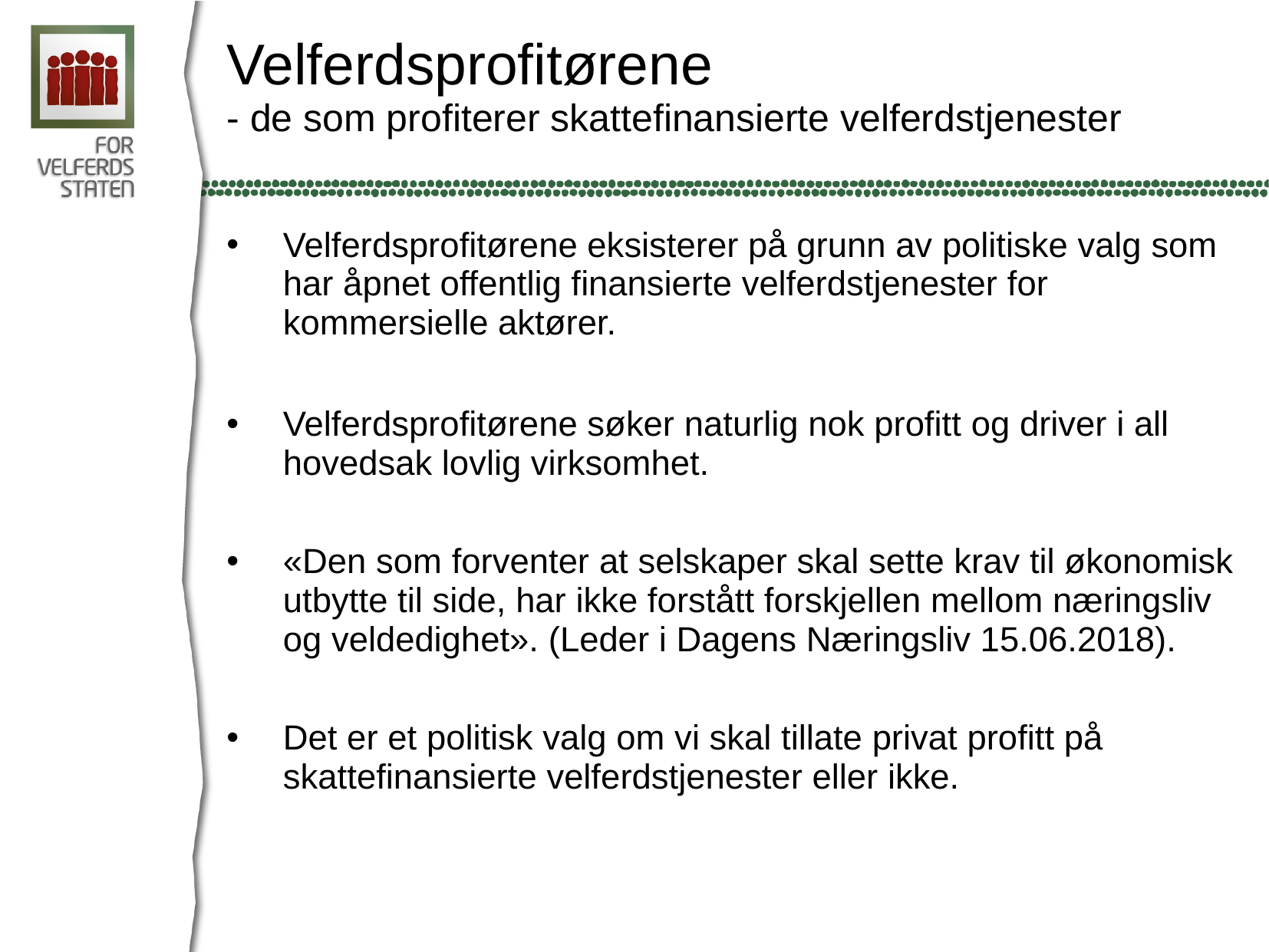

# Velferdsprofitørene - de som profiterer skattefinansierte velferdstjenester
Velferdsprofitørene eksisterer på grunn av politiske valg som har åpnet offentlig finansierte velferdstjenester for kommersielle aktører.
Velferdsprofitørene søker naturlig nok profitt og driver i all hovedsak lovlig virksomhet.
«Den som forventer at selskaper skal sette krav til økonomisk utbytte til side, har ikke forstått forskjellen mellom næringsliv og veldedighet». (Leder i Dagens Næringsliv 15.06.2018).
Det er et politisk valg om vi skal tillate privat profitt på skattefinansierte velferdstjenester eller ikke.